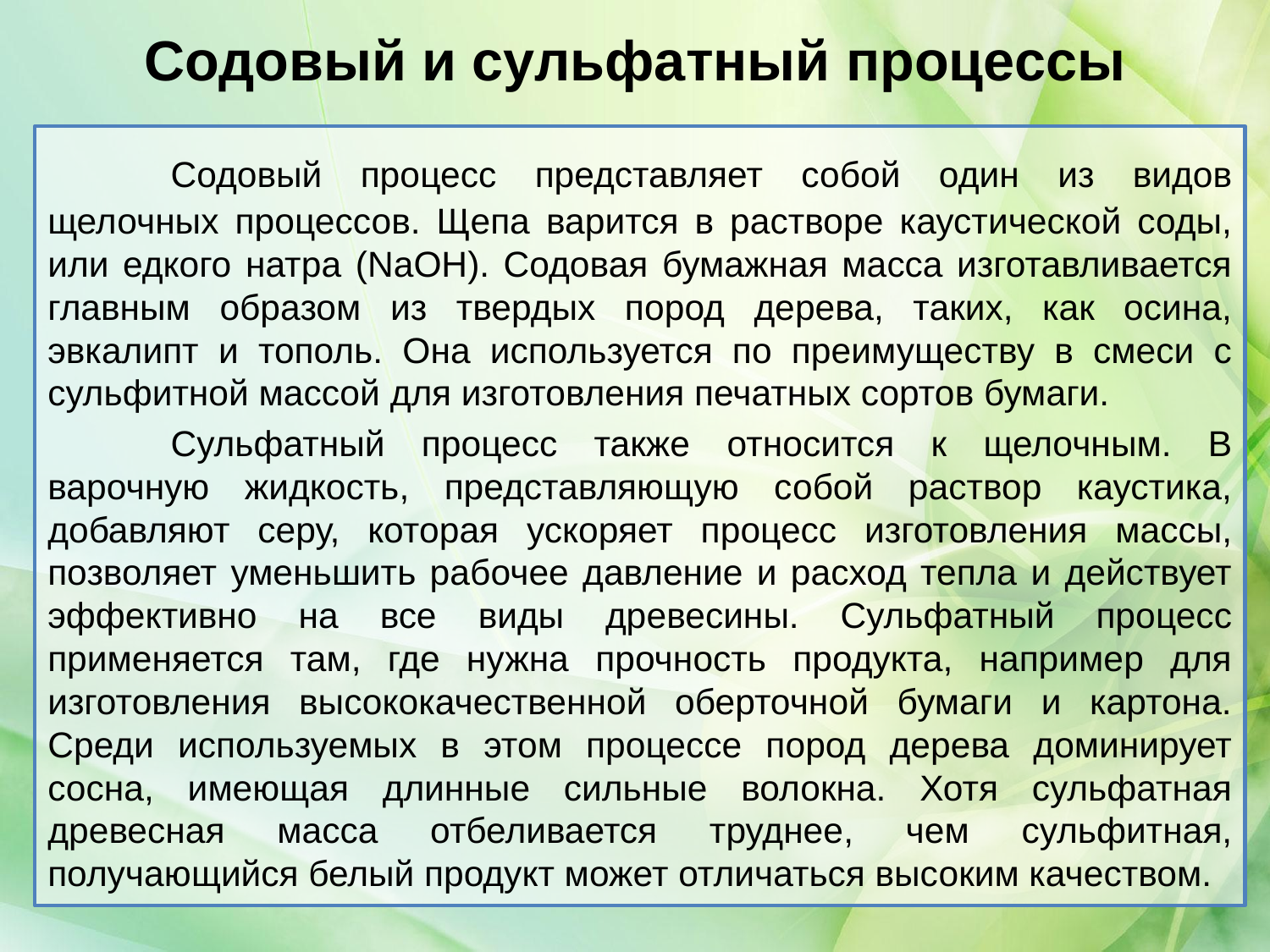

# Содовый и сульфатный процессы
	Содовый процесс представляет собой один из видов щелочных процессов. Щепа варится в растворе каустической соды, или едкого натра (NaOH). Содовая бумажная масса изготавливается главным образом из твердых пород дерева, таких, как осина, эвкалипт и тополь. Она используется по преимуществу в смеси с сульфитной массой для изготовления печатных сортов бумаги.
	Сульфатный процесс также относится к щелочным. В варочную жидкость, представляющую собой раствор каустика, добавляют серу, которая ускоряет процесс изготовления массы, позволяет уменьшить рабочее давление и расход тепла и действует эффективно на все виды древесины. Сульфатный процесс применяется там, где нужна прочность продукта, например для изготовления высококачественной оберточной бумаги и картона. Среди используемых в этом процессе пород дерева доминирует сосна, имеющая длинные сильные волокна. Хотя сульфатная древесная масса отбеливается труднее, чем сульфитная, получающийся белый продукт может отличаться высоким качеством.